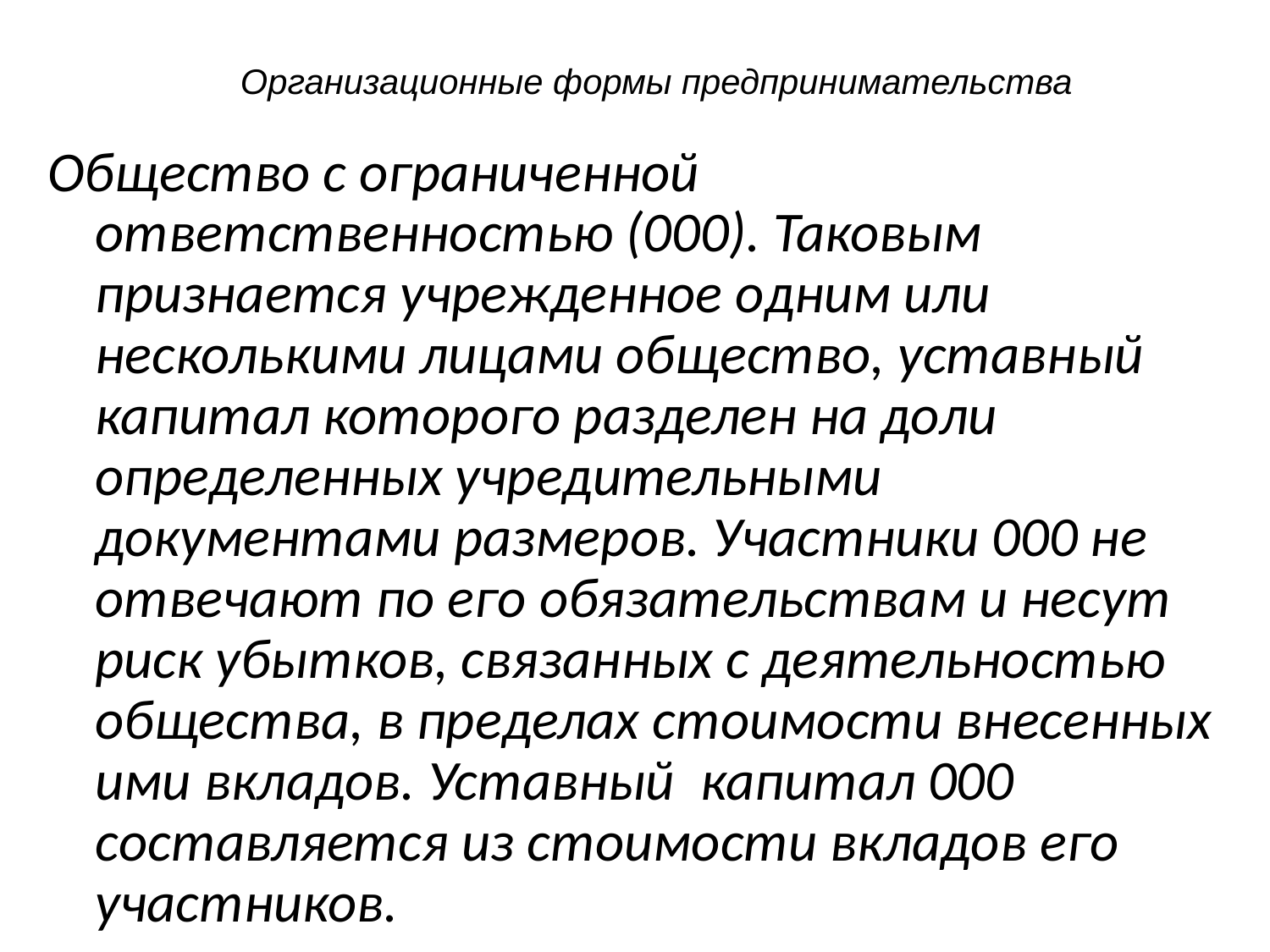

# Организационные формы предпринимательства
Общество с ограниченной ответственностью (000). Таковым признается учрежденное одним или несколькими лицами общество, уставный капитал которого разделен на доли определенных учредительными документами размеров. Участники 000 не отвечают по его обязательствам и несут риск убытков, связанных с деятельностью общества, в пределах стоимости внесенных ими вкладов. Уставный  капитал 000 составляется из стоимости вкладов его участников.